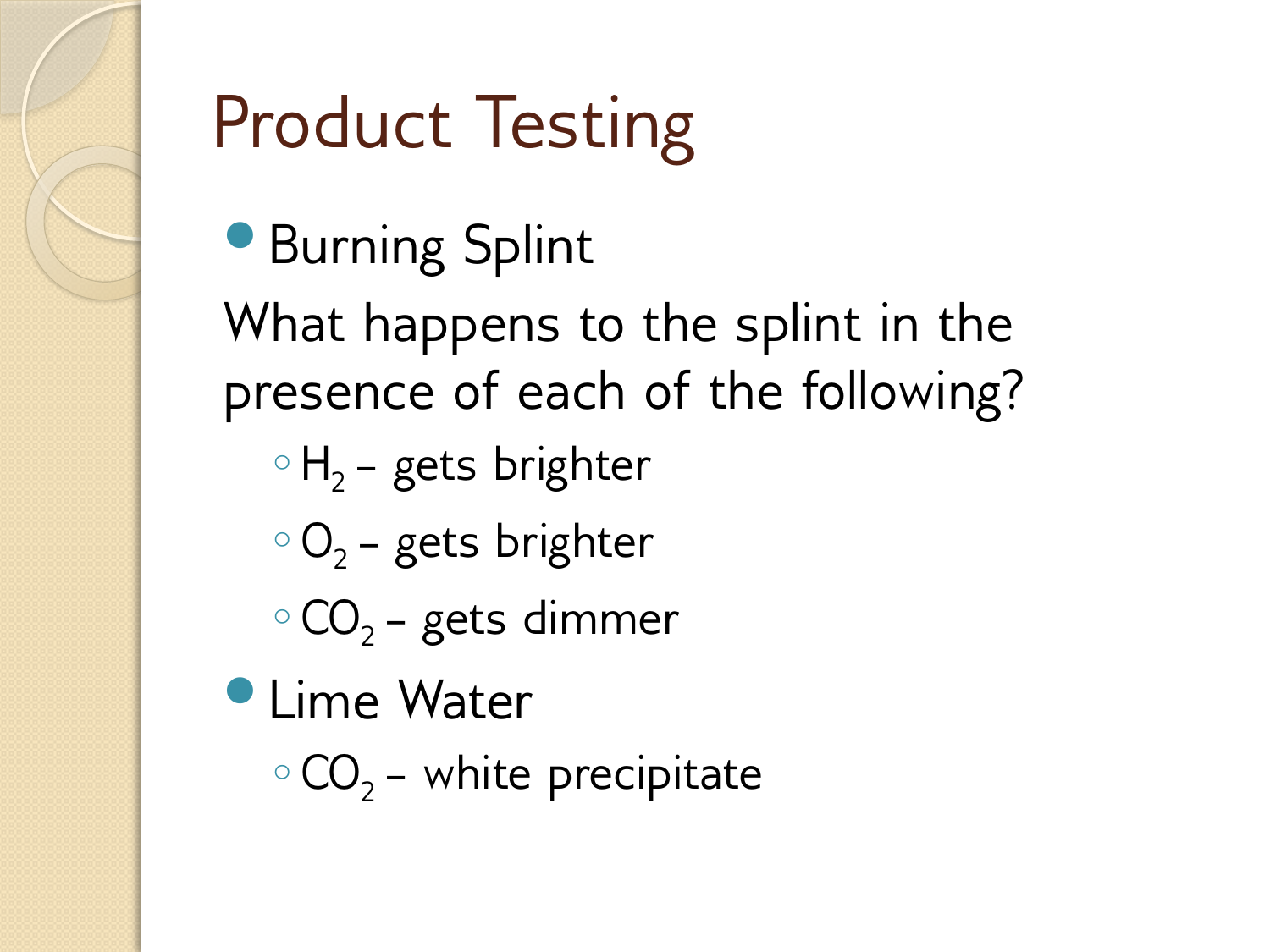

# Product Testing
Burning Splint
What happens to the splint in the presence of each of the following?
H2 – gets brighter
O2 – gets brighter
CO2 – gets dimmer
Lime Water
CO2 – white precipitate